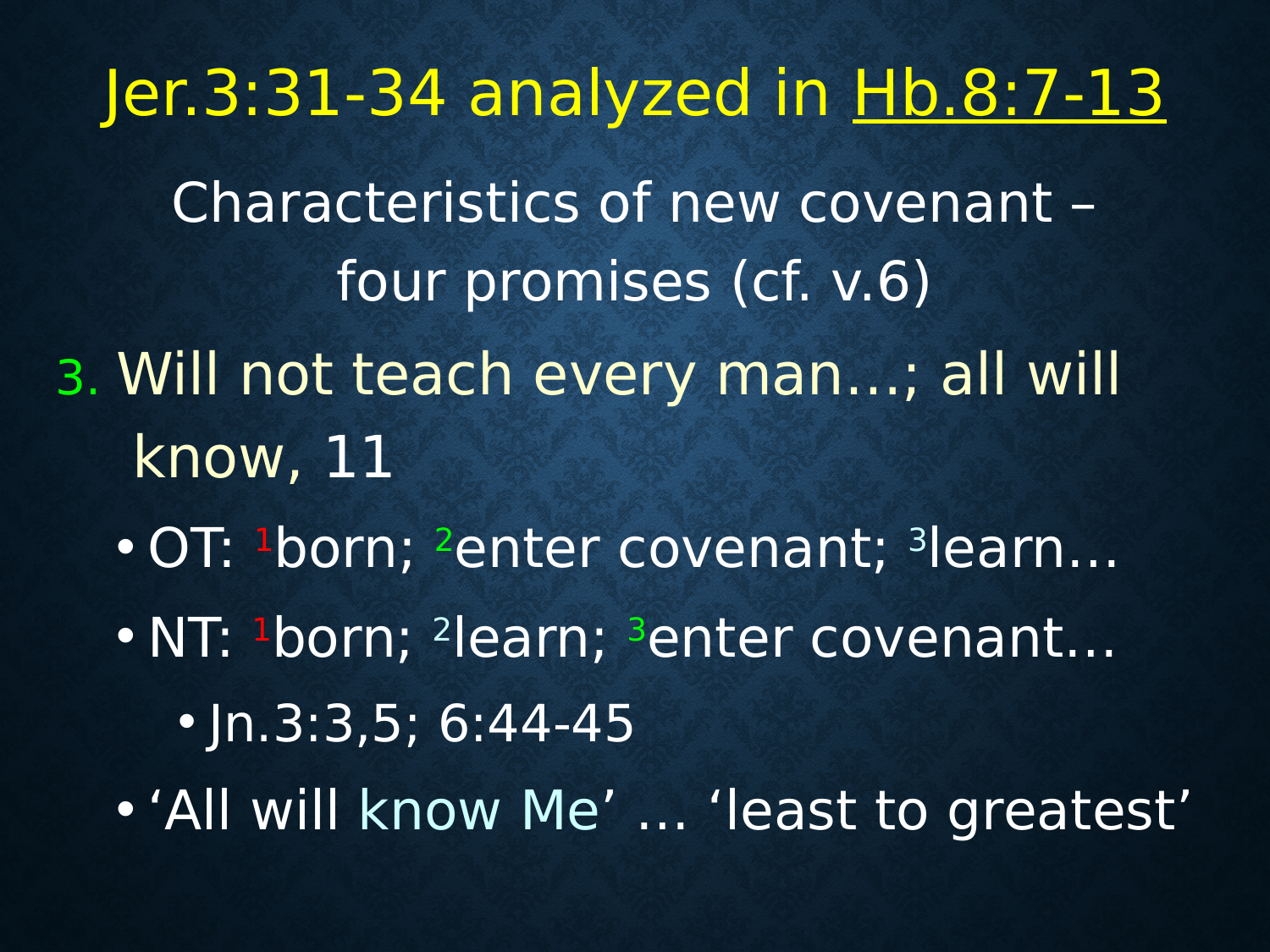

# Jer.3:31-34 analyzed in Hb.8:7-13
Characteristics of new covenant –
four promises (cf. v.6)
3. Will not teach every man…; all will know, 11
OT: 1born; 2enter covenant; 3learn…
NT: 1born; 2learn; 3enter covenant…
Jn.3:3,5; 6:44-45
‘All will know Me’ … ‘least to greatest’